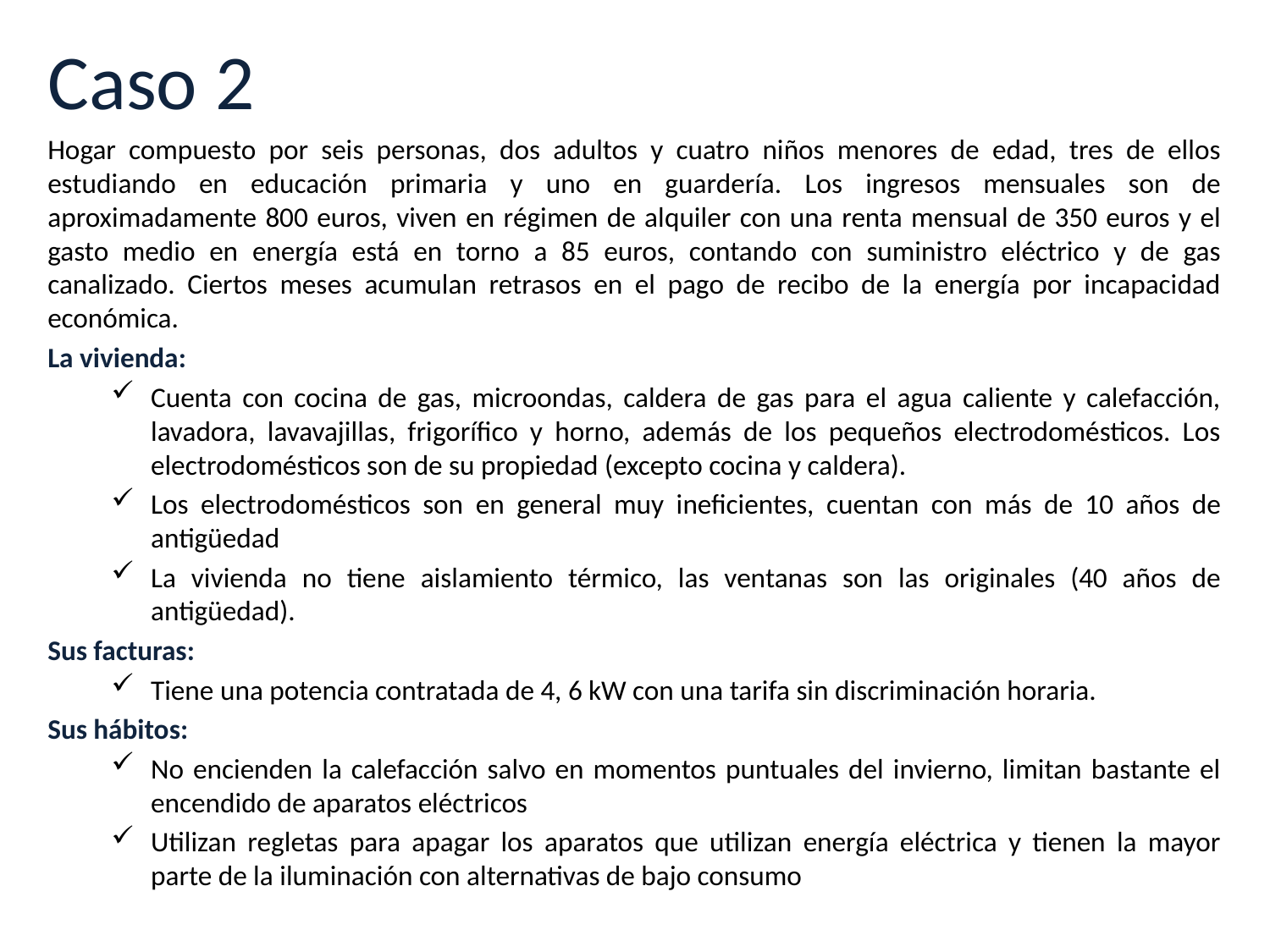

Caso práctico
Caso 2
Hogar compuesto por seis personas, dos adultos y cuatro niños menores de edad, tres de ellos estudiando en educación primaria y uno en guardería. Los ingresos mensuales son de aproximadamente 800 euros, viven en régimen de alquiler con una renta mensual de 350 euros y el gasto medio en energía está en torno a 85 euros, contando con suministro eléctrico y de gas canalizado. Ciertos meses acumulan retrasos en el pago de recibo de la energía por incapacidad económica.
La vivienda:
Cuenta con cocina de gas, microondas, caldera de gas para el agua caliente y calefacción, lavadora, lavavajillas, frigorífico y horno, además de los pequeños electrodomésticos. Los electrodomésticos son de su propiedad (excepto cocina y caldera).
Los electrodomésticos son en general muy ineficientes, cuentan con más de 10 años de antigüedad
La vivienda no tiene aislamiento térmico, las ventanas son las originales (40 años de antigüedad).
Sus facturas:
Tiene una potencia contratada de 4, 6 kW con una tarifa sin discriminación horaria.
Sus hábitos:
No encienden la calefacción salvo en momentos puntuales del invierno, limitan bastante el encendido de aparatos eléctricos
Utilizan regletas para apagar los aparatos que utilizan energía eléctrica y tienen la mayor parte de la iluminación con alternativas de bajo consumo